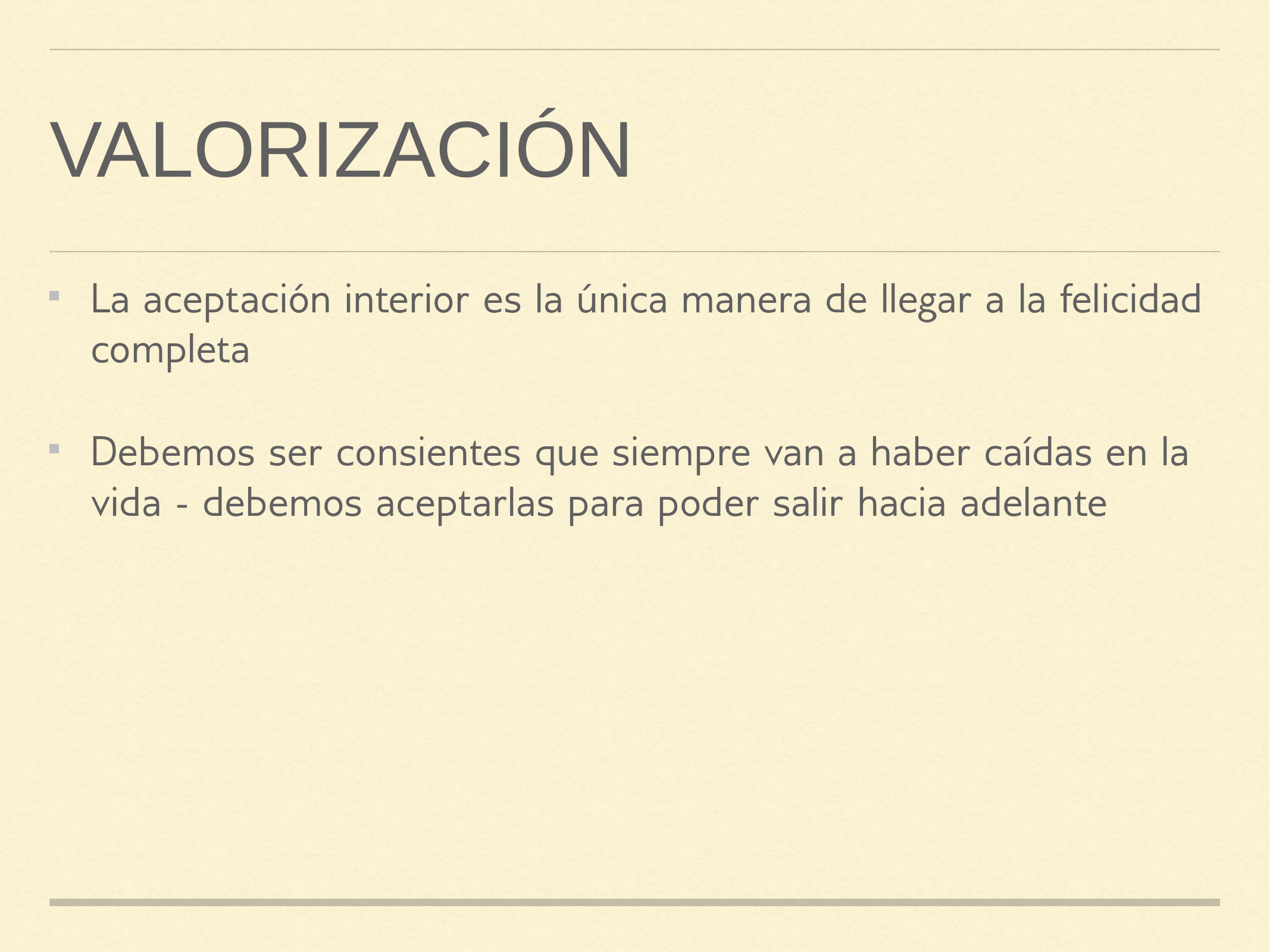

# valorización
La aceptación interior es la única manera de llegar a la felicidad completa
Debemos ser consientes que siempre van a haber caídas en la vida - debemos aceptarlas para poder salir hacia adelante